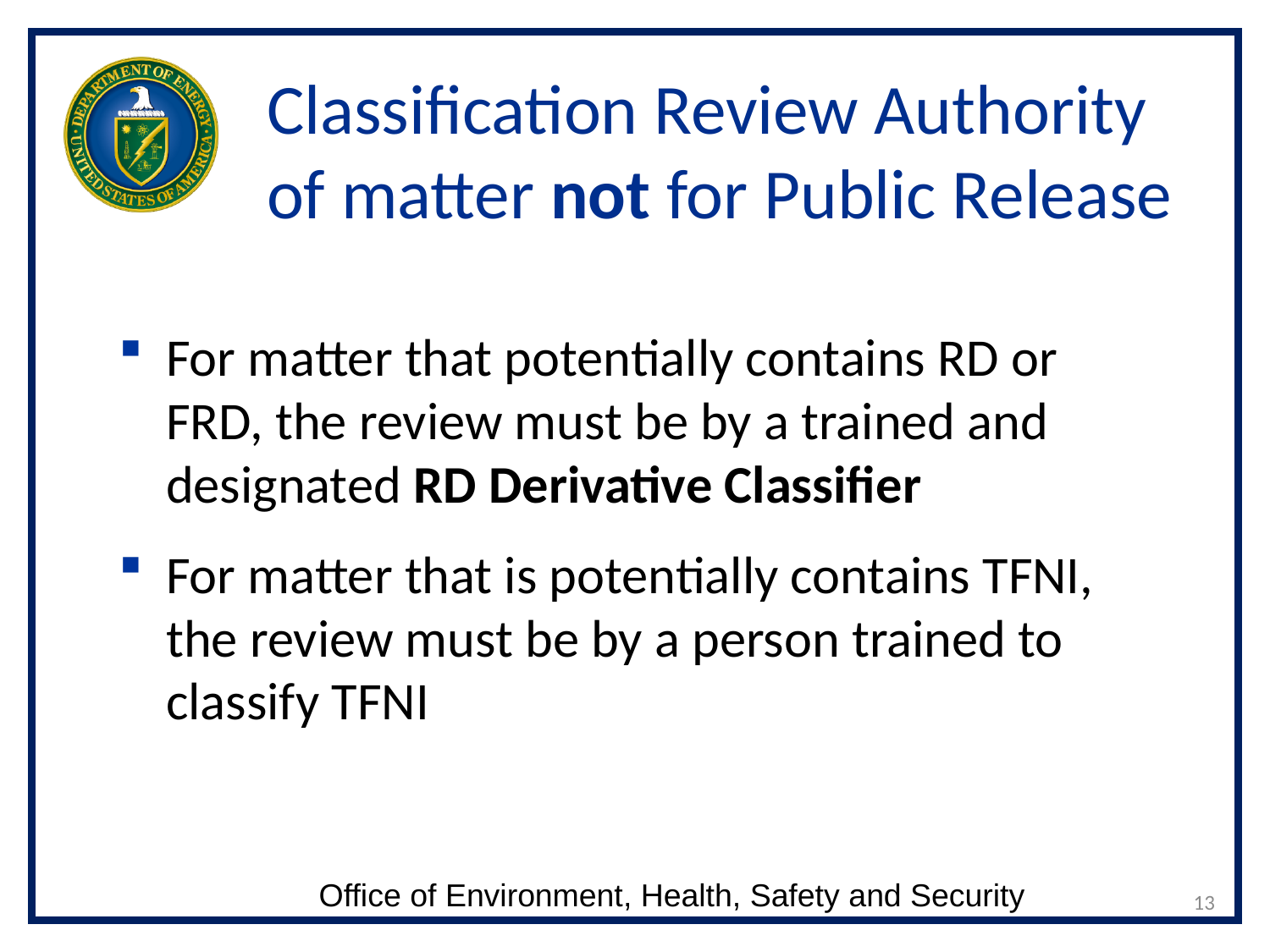

# Classification Review Authority of matter not for Public Release
For matter that potentially contains RD or FRD, the review must be by a trained and designated RD Derivative Classifier
For matter that is potentially contains TFNI, the review must be by a person trained to classify TFNI

13